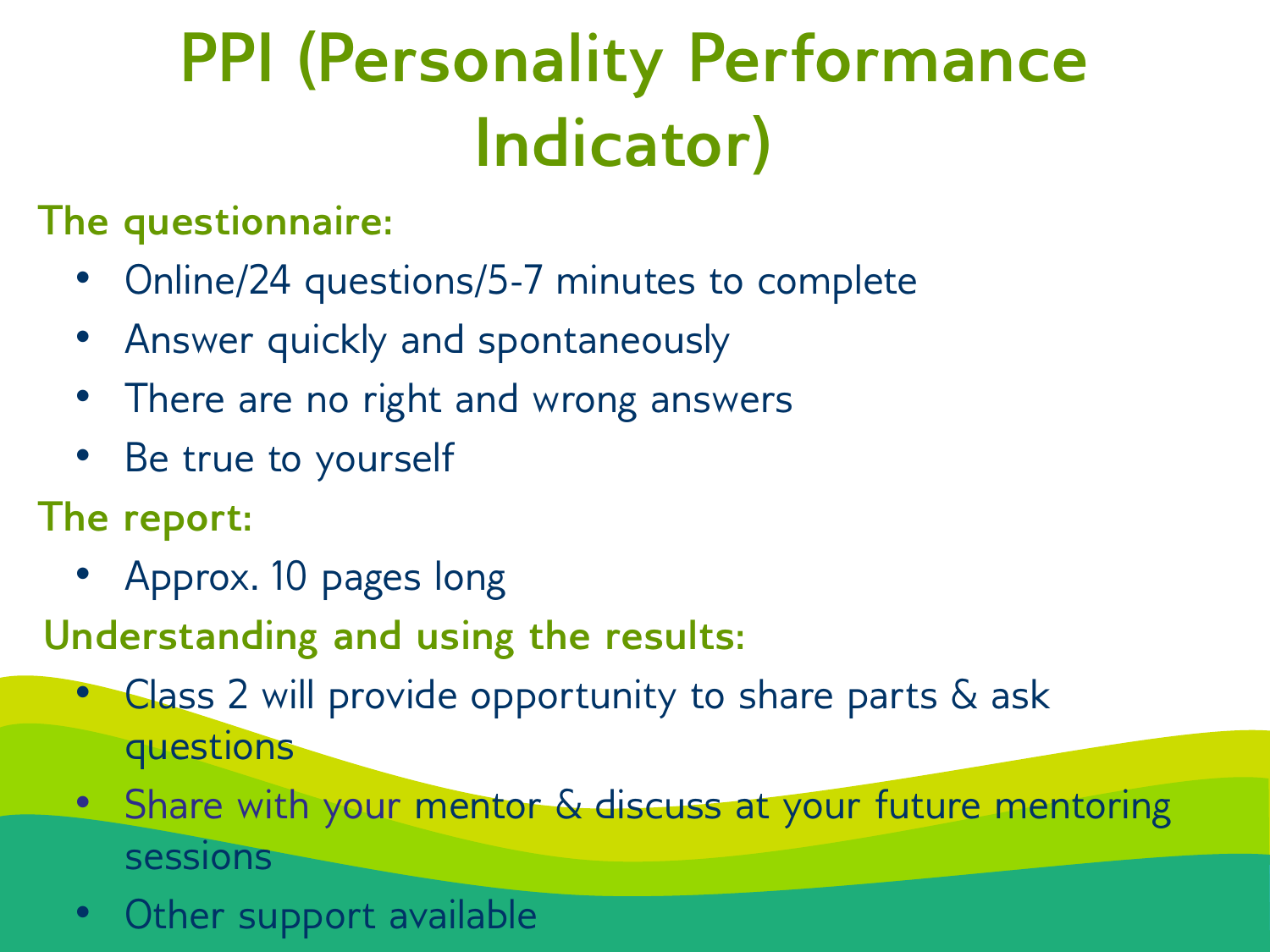

# PPI (Personality Performance Indicator)
The questionnaire:
Online/24 questions/5-7 minutes to complete
Answer quickly and spontaneously
There are no right and wrong answers
Be true to yourself
The report:
Approx. 10 pages long
Understanding and using the results:
Class 2 will provide opportunity to share parts & ask questions
Share with your mentor & discuss at your future mentoring sessions
Other support available